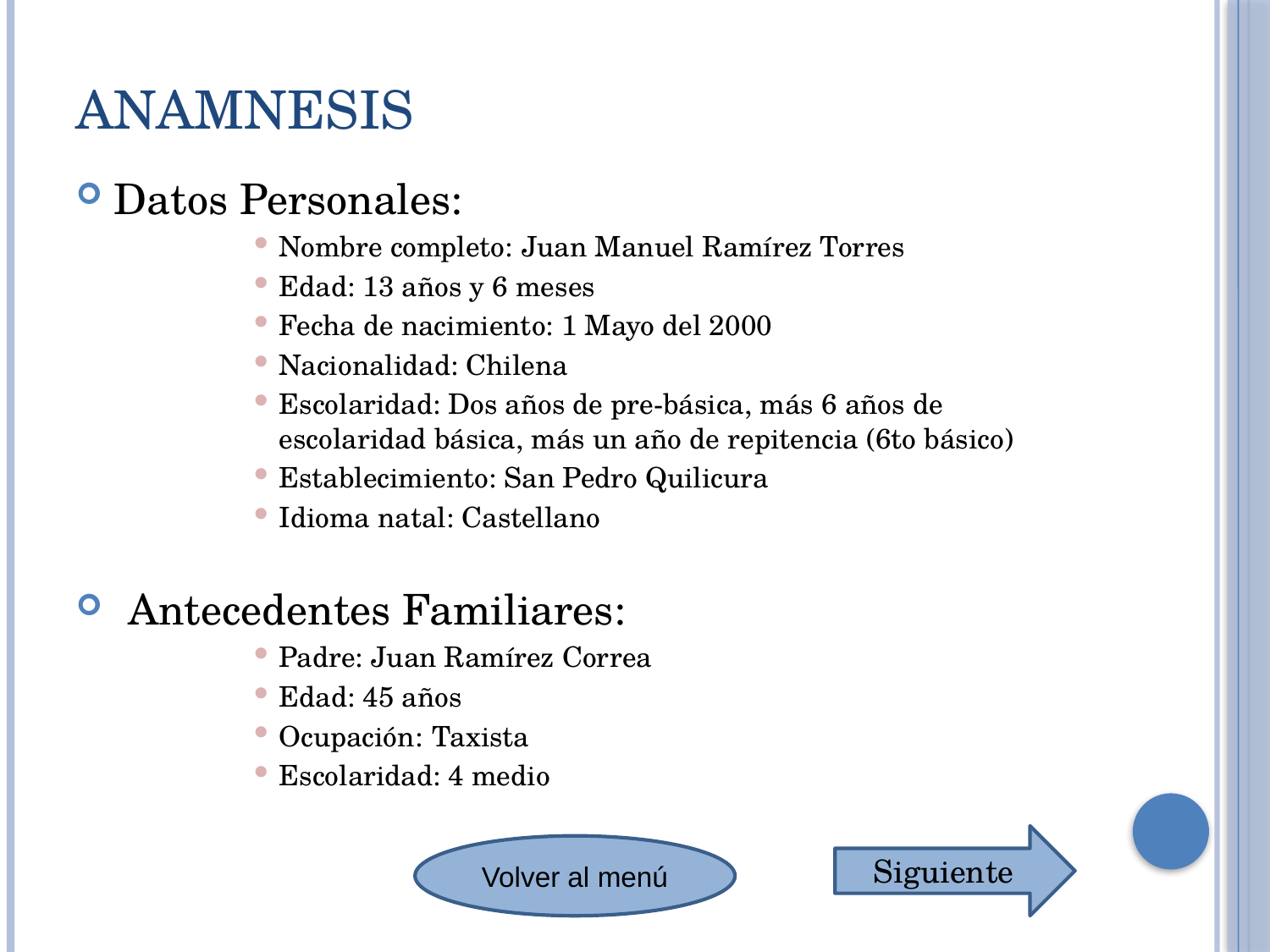

# Anamnesis
Datos Personales:
Nombre completo: Juan Manuel Ramírez Torres
Edad: 13 años y 6 meses
Fecha de nacimiento: 1 Mayo del 2000
Nacionalidad: Chilena
Escolaridad: Dos años de pre-básica, más 6 años de escolaridad básica, más un año de repitencia (6to básico)
Establecimiento: San Pedro Quilicura
Idioma natal: Castellano

 Antecedentes Familiares:
Padre: Juan Ramírez Correa
Edad: 45 años
Ocupación: Taxista
Escolaridad: 4 medio

Siguiente
Volver al menú